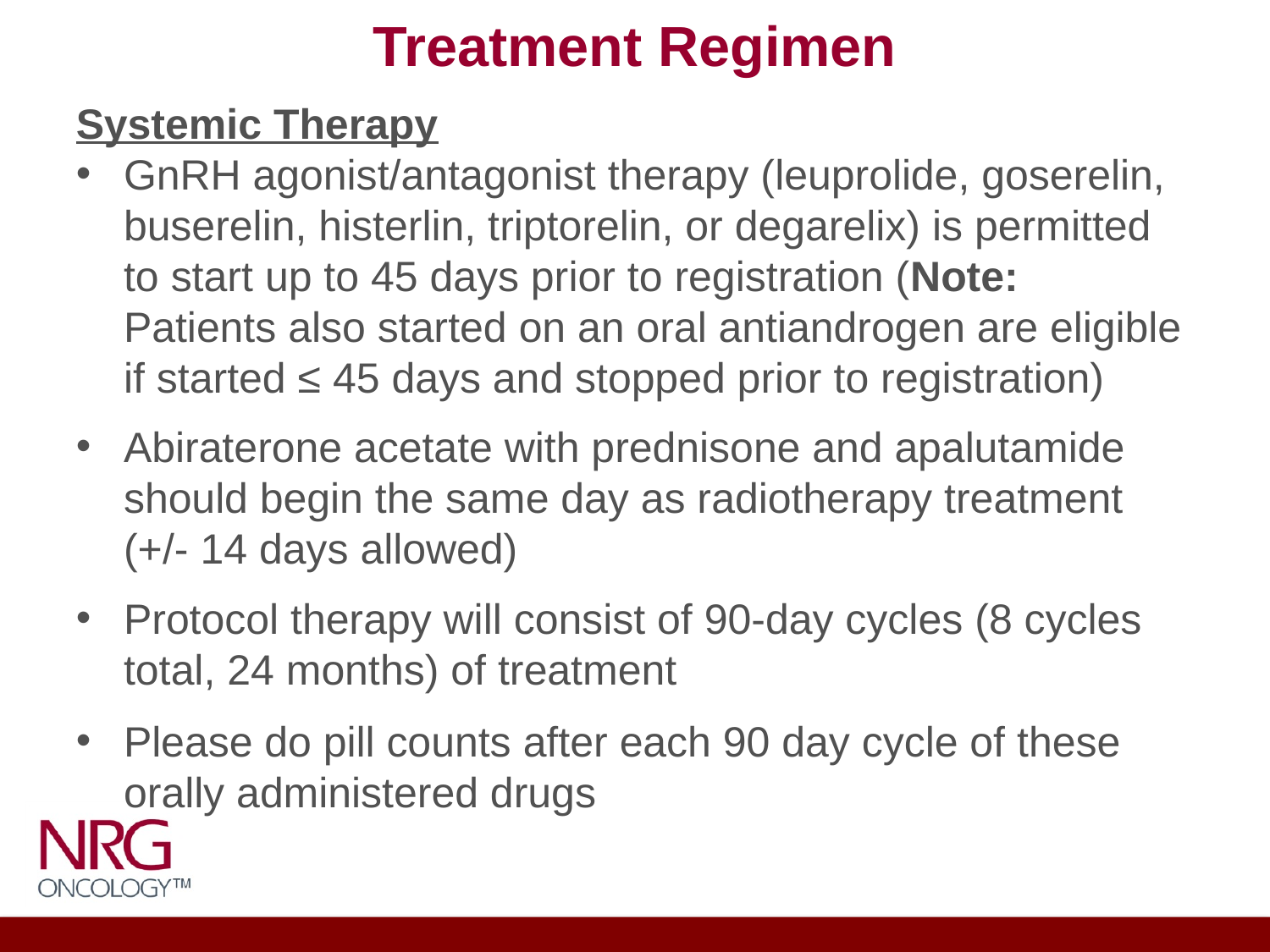

# Treatment Regimen
Systemic Therapy
GnRH agonist/antagonist therapy (leuprolide, goserelin, buserelin, histerlin, triptorelin, or degarelix) is permitted to start up to 45 days prior to registration (Note:  Patients also started on an oral antiandrogen are eligible if started ≤ 45 days and stopped prior to registration)

Abiraterone acetate with prednisone and apalutamide should begin the same day as radiotherapy treatment (+/- 14 days allowed)

Protocol therapy will consist of 90-day cycles (8 cycles total, 24 months) of treatment

Please do pill counts after each 90 day cycle of these orally administered drugs